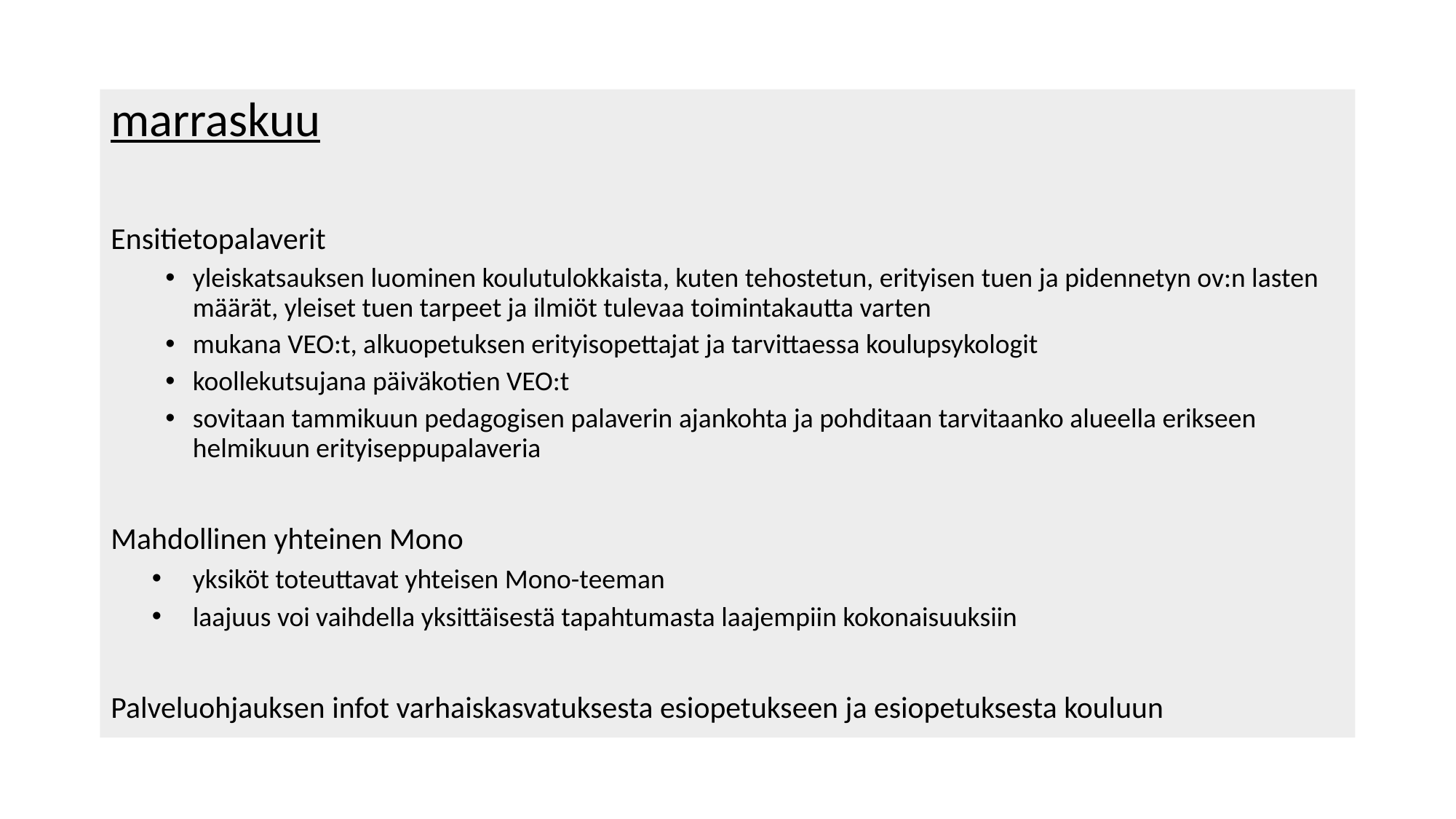

marraskuu

Ensitietopalaverit
yleiskatsauksen luominen koulutulokkaista, kuten tehostetun, erityisen tuen ja pidennetyn ov:n lasten määrät, yleiset tuen tarpeet ja ilmiöt tulevaa toimintakautta varten
mukana VEO:t, alkuopetuksen erityisopettajat ja tarvittaessa koulupsykologit
koollekutsujana päiväkotien VEO:t
sovitaan tammikuun pedagogisen palaverin ajankohta ja pohditaan tarvitaanko alueella erikseen helmikuun erityiseppupalaveria

Mahdollinen yhteinen Mono
yksiköt toteuttavat yhteisen Mono-teeman
laajuus voi vaihdella yksittäisestä tapahtumasta laajempiin kokonaisuuksiin

Palveluohjauksen infot varhaiskasvatuksesta esiopetukseen ja esiopetuksesta kouluun